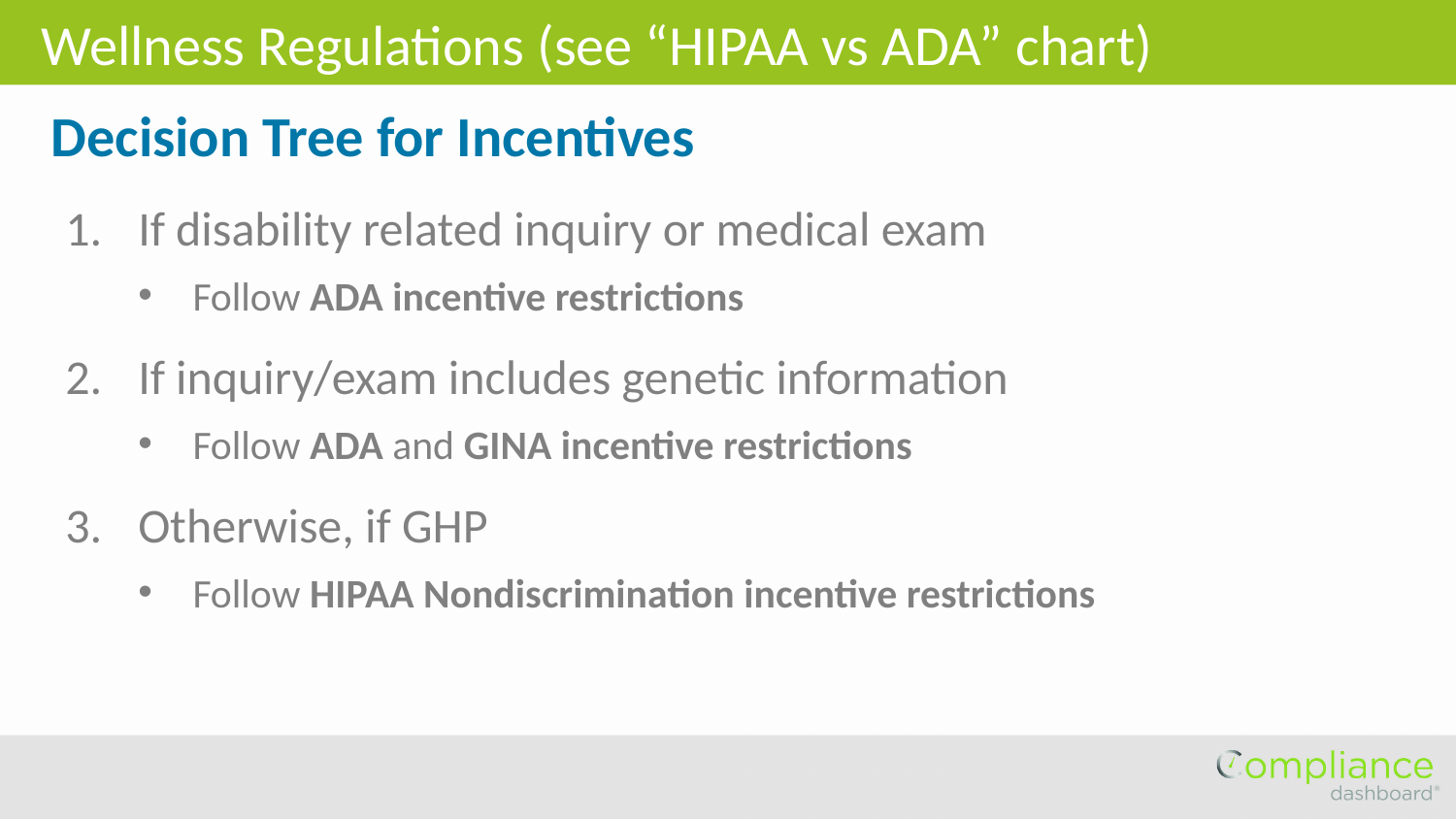

Wellness Regulations (see “HIPAA vs ADA” chart)
Decision Tree for Incentives
If disability related inquiry or medical exam
Follow ADA incentive restrictions
If inquiry/exam includes genetic information
Follow ADA and GINA incentive restrictions
Otherwise, if GHP
Follow HIPAA Nondiscrimination incentive restrictions